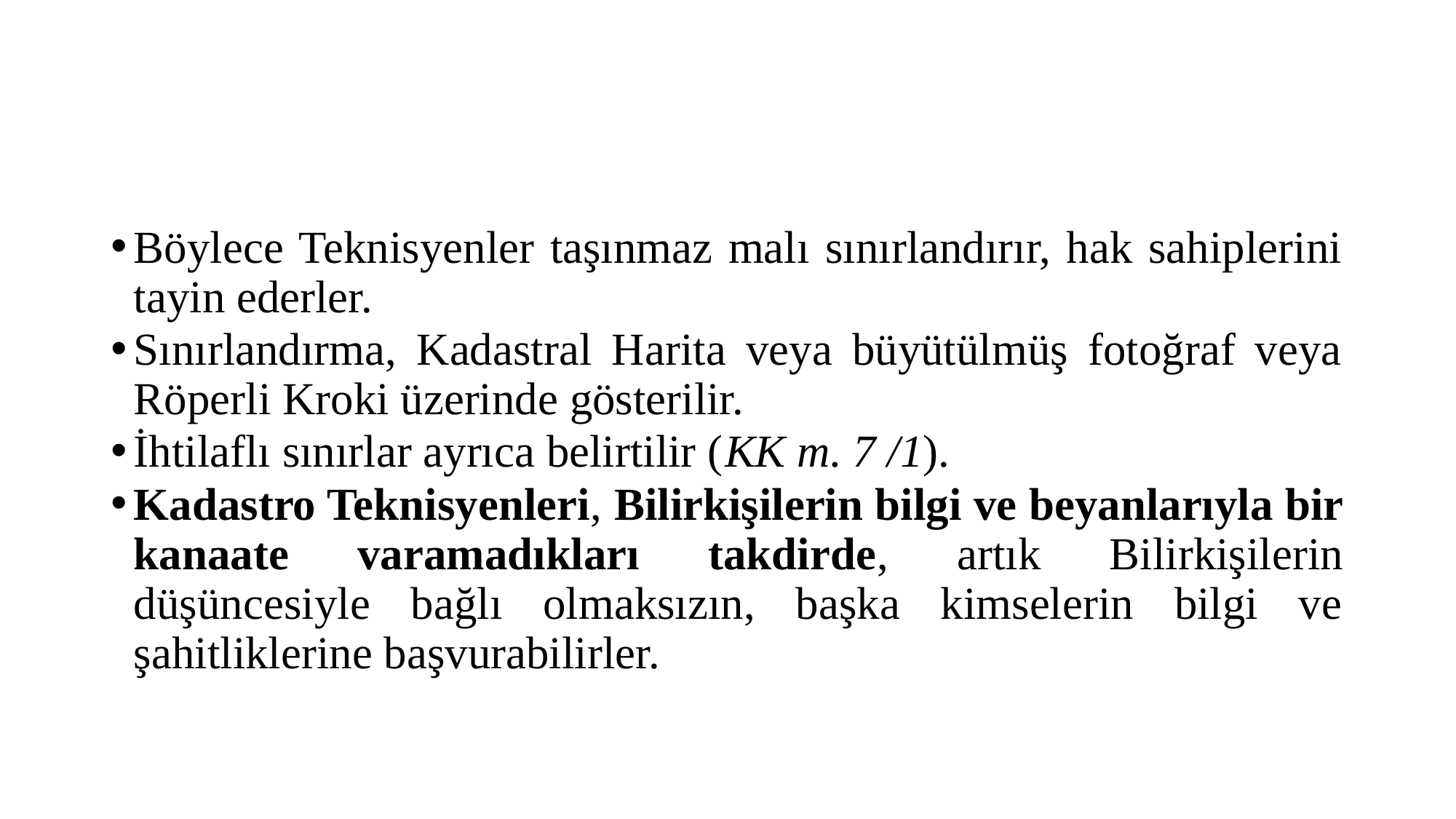

#
Böylece Teknisyenler taşınmaz malı sınırlandırır, hak sahiplerini tayin ederler.
Sınırlandırma, Kadastral Harita veya büyütülmüş fotoğraf veya Röperli Kroki üzerinde gösterilir.
İhtilaflı sınırlar ayrıca belirtilir (KK m. 7 /1).
Kadastro Teknisyenleri, Bilirkişilerin bilgi ve beyanlarıyla bir kanaate varamadıkları takdirde, artık Bilirkişilerin düşüncesiyle bağlı olmaksızın, başka kimselerin bilgi ve şahitliklerine başvurabilirler.